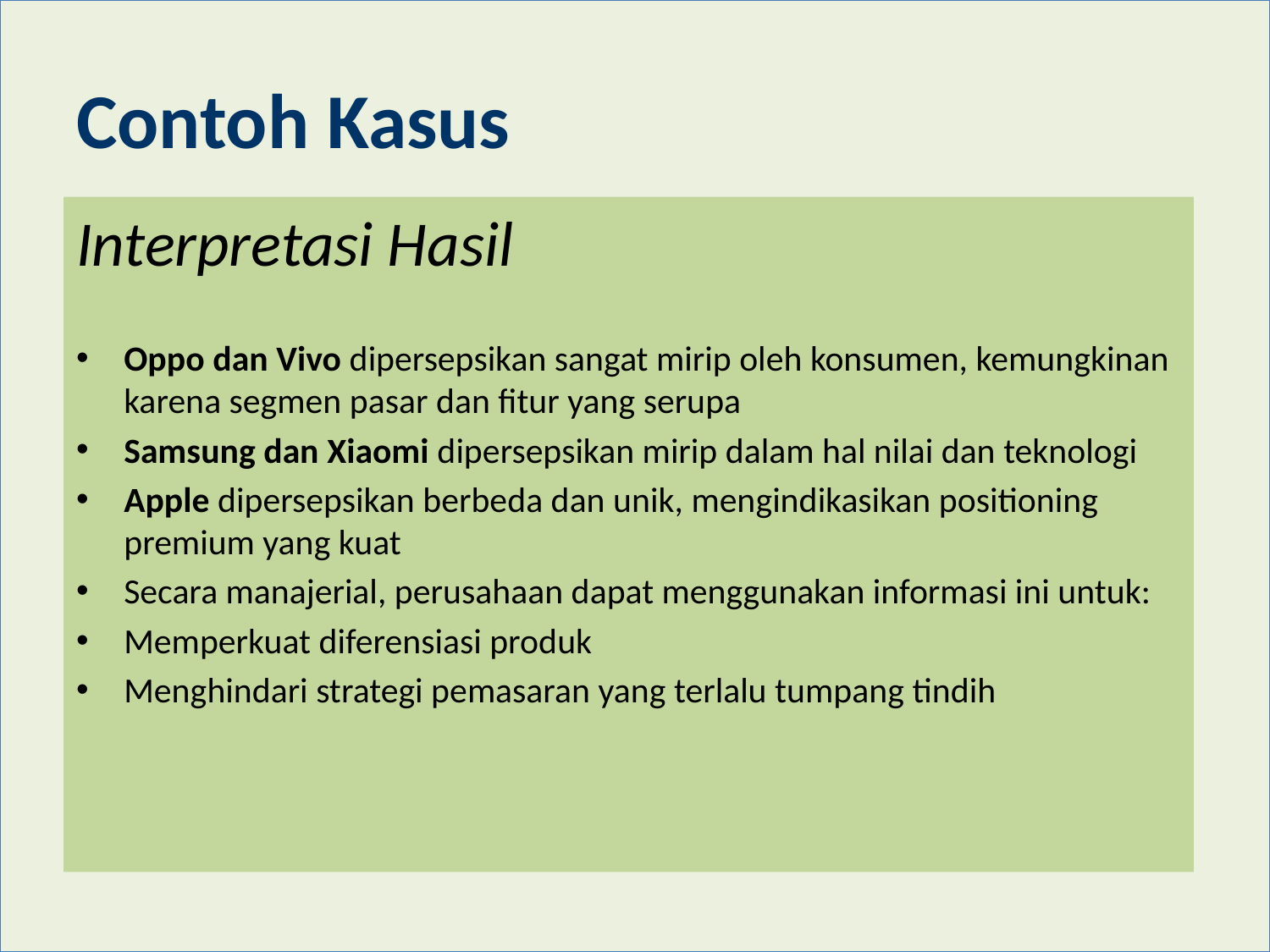

# Contoh Kasus
Interpretasi Hasil

Oppo dan Vivo dipersepsikan sangat mirip oleh konsumen, kemungkinan karena segmen pasar dan fitur yang serupa
Samsung dan Xiaomi dipersepsikan mirip dalam hal nilai dan teknologi
Apple dipersepsikan berbeda dan unik, mengindikasikan positioning premium yang kuat
Secara manajerial, perusahaan dapat menggunakan informasi ini untuk:
Memperkuat diferensiasi produk
Menghindari strategi pemasaran yang terlalu tumpang tindih